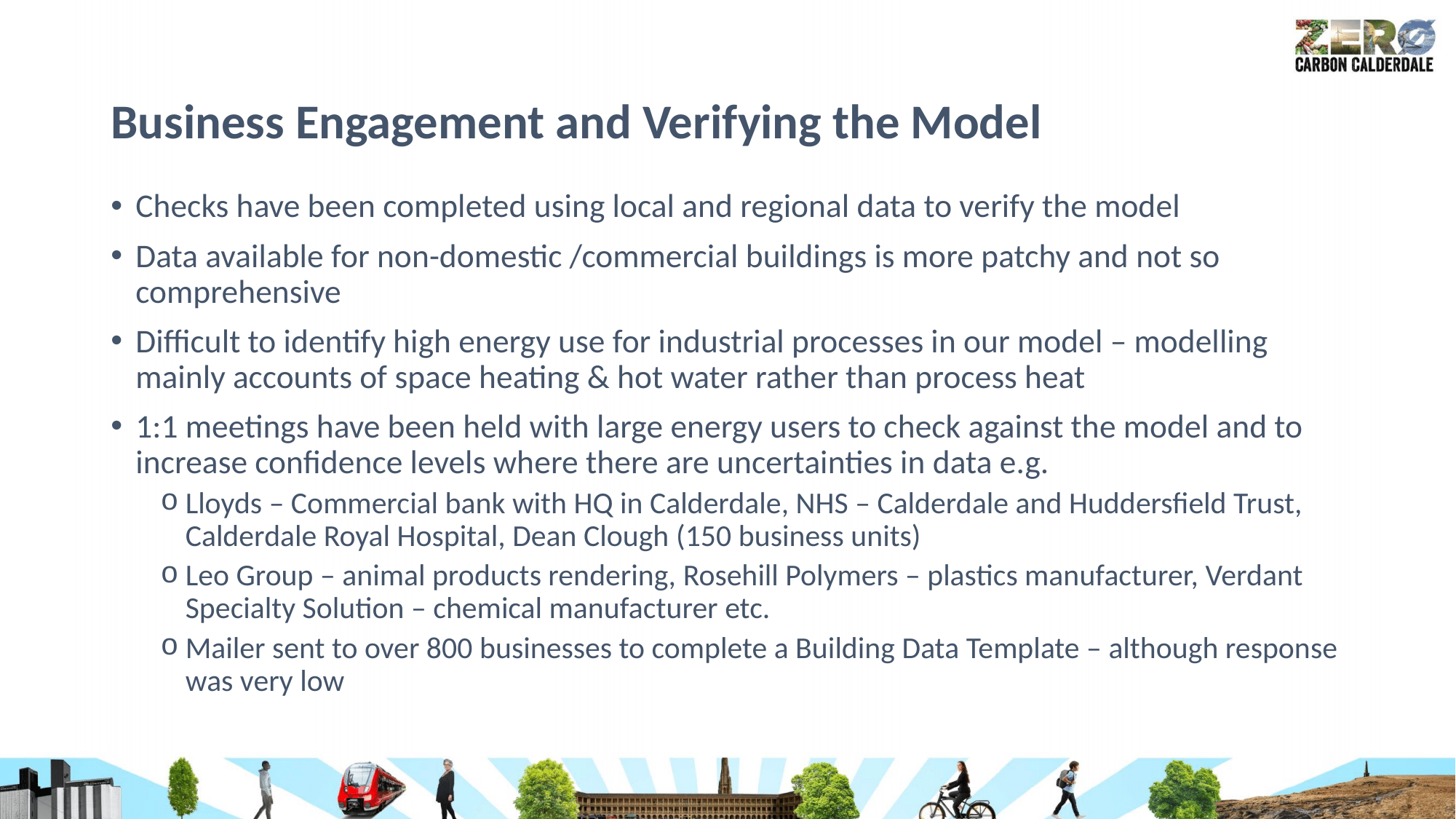

# Business Engagement and Verifying the Model
Checks have been completed using local and regional data to verify the model
Data available for non-domestic /commercial buildings is more patchy and not so comprehensive
Difficult to identify high energy use for industrial processes in our model – modelling mainly accounts of space heating & hot water rather than process heat
1:1 meetings have been held with large energy users to check against the model and to increase confidence levels where there are uncertainties in data e.g.
Lloyds – Commercial bank with HQ in Calderdale, NHS – Calderdale and Huddersfield Trust, Calderdale Royal Hospital, Dean Clough (150 business units)
Leo Group – animal products rendering, Rosehill Polymers – plastics manufacturer, Verdant Specialty Solution – chemical manufacturer etc.
Mailer sent to over 800 businesses to complete a Building Data Template – although response was very low